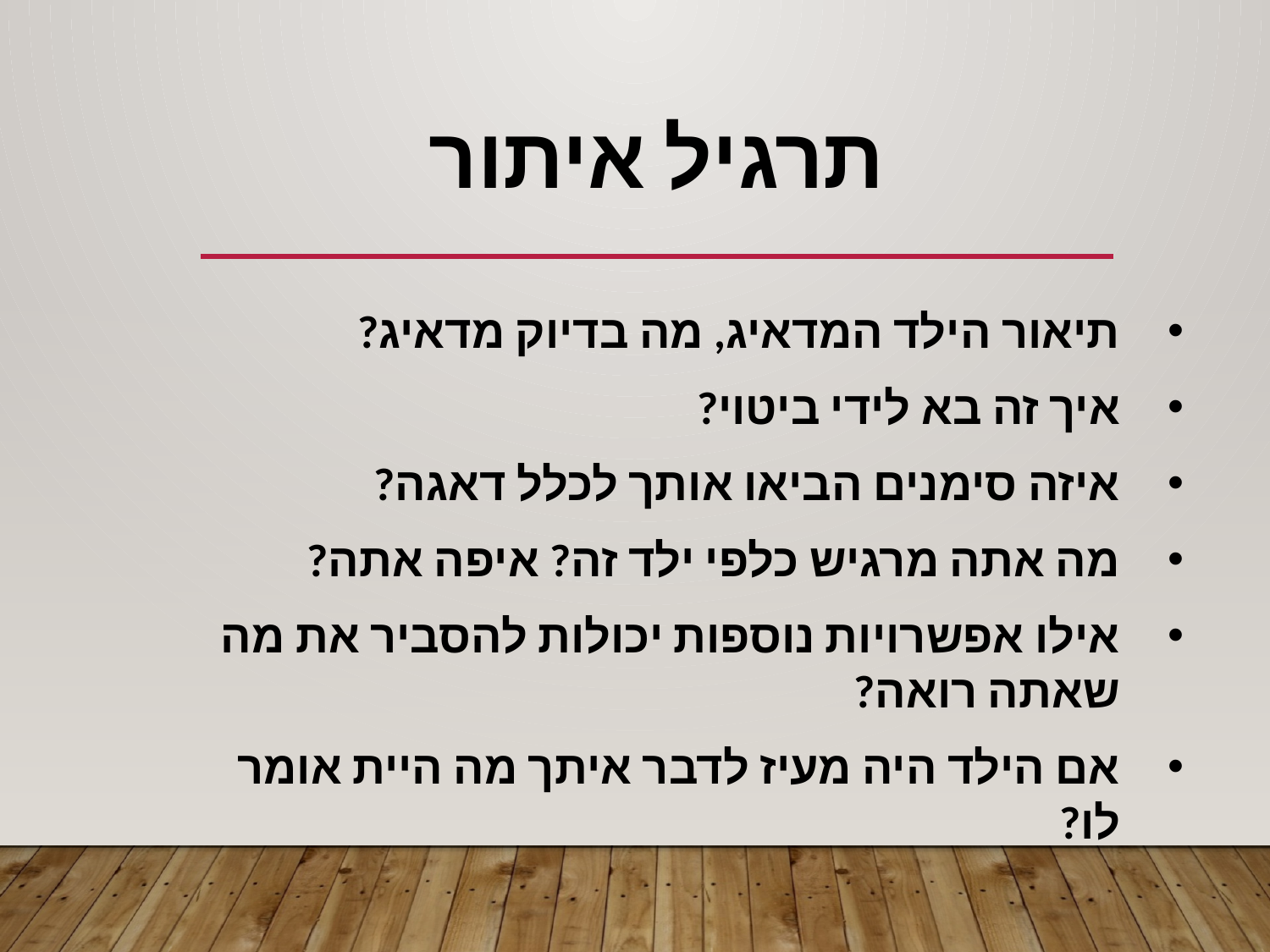

תרגיל איתור
תיאור הילד המדאיג, מה בדיוק מדאיג?
איך זה בא לידי ביטוי?
איזה סימנים הביאו אותך לכלל דאגה?
מה אתה מרגיש כלפי ילד זה? איפה אתה?
אילו אפשרויות נוספות יכולות להסביר את מה שאתה רואה?
אם הילד היה מעיז לדבר איתך מה היית אומר לו?